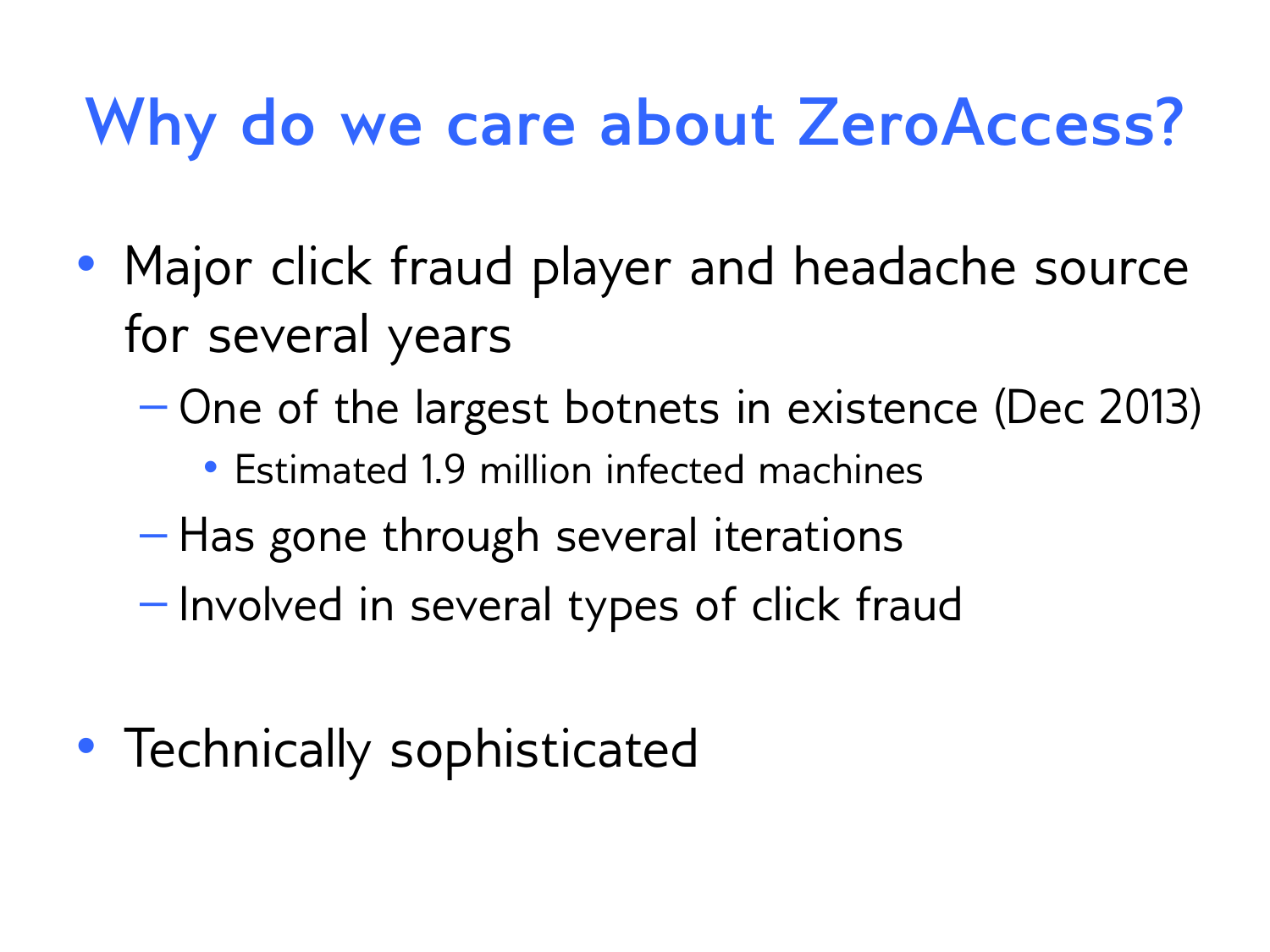

# Why do we care about ZeroAccess?
Major click fraud player and headache source for several years
One of the largest botnets in existence (Dec 2013)
Estimated 1.9 million infected machines
Has gone through several iterations
Involved in several types of click fraud

Technically sophisticated